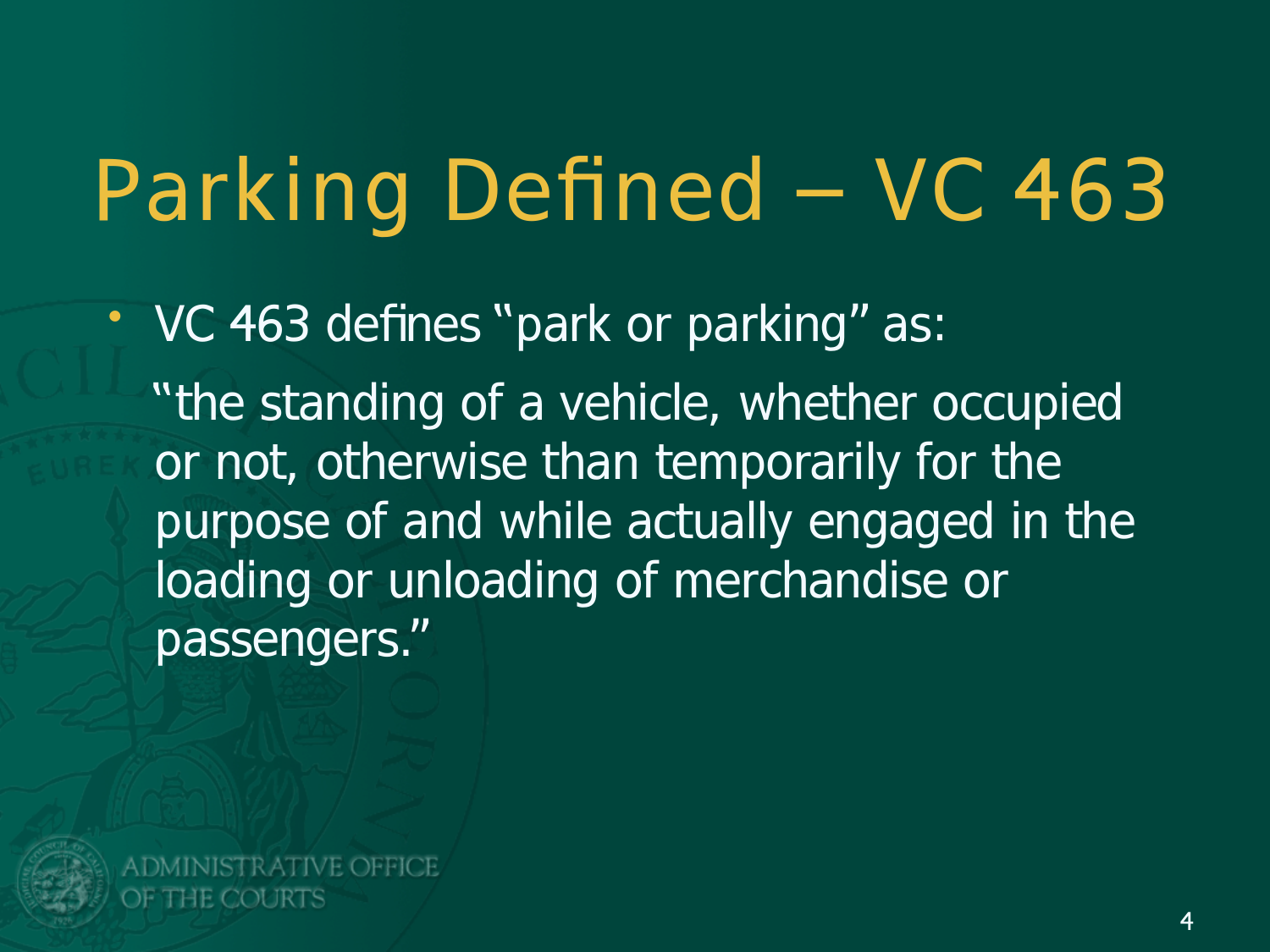

# Parking Defined – VC 463
VC 463 defines “park or parking” as:
	“the standing of a vehicle, whether occupied or not, otherwise than temporarily for the purpose of and while actually engaged in the loading or unloading of merchandise or passengers.”

4